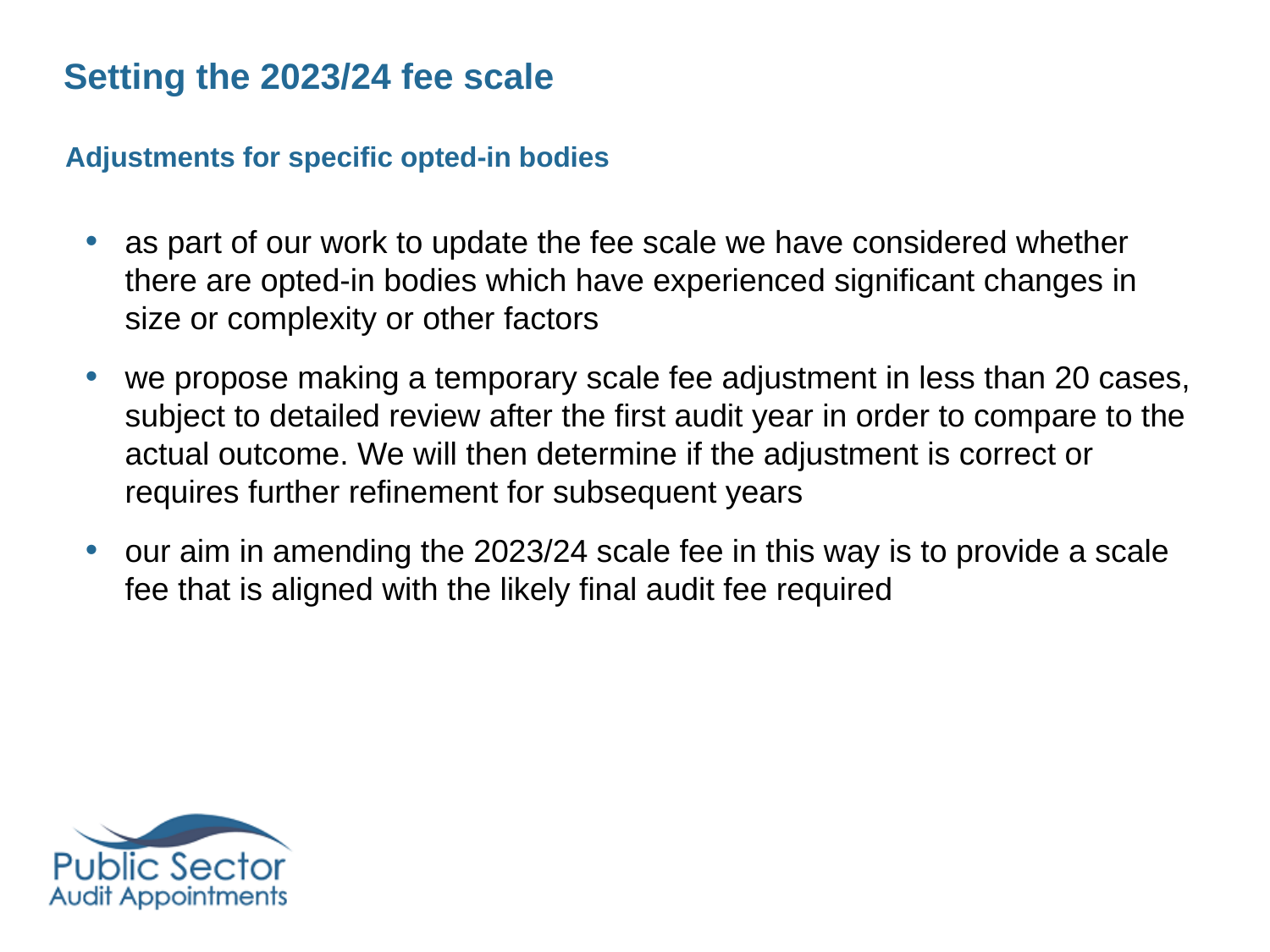

Setting the 2023/24 fee scale
# Adjustments for specific opted-in bodies
as part of our work to update the fee scale we have considered whether there are opted-in bodies which have experienced significant changes in size or complexity or other factors
we propose making a temporary scale fee adjustment in less than 20 cases, subject to detailed review after the first audit year in order to compare to the actual outcome. We will then determine if the adjustment is correct or requires further refinement for subsequent years
our aim in amending the 2023/24 scale fee in this way is to provide a scale fee that is aligned with the likely final audit fee required